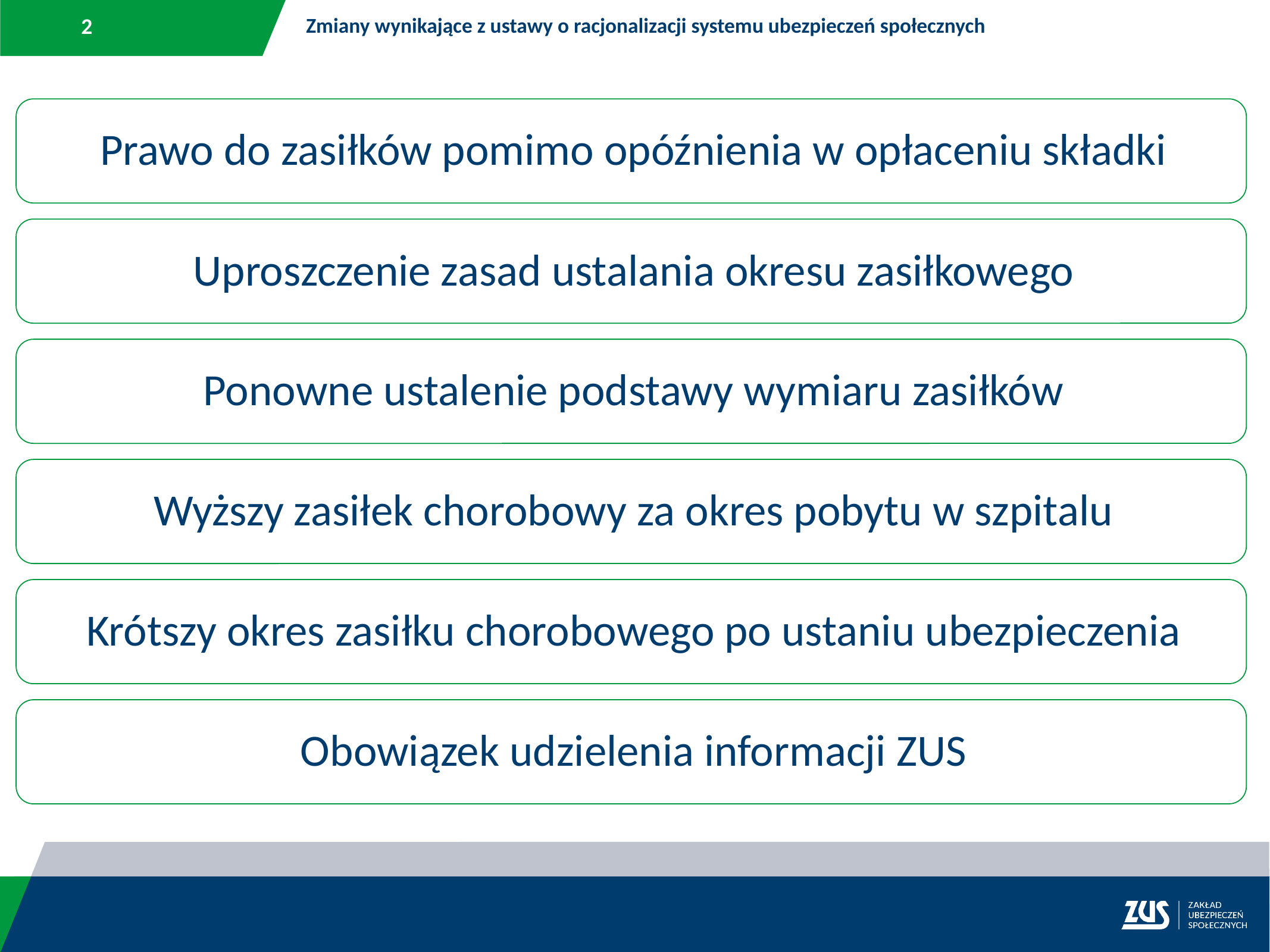

2
Zmiany wynikające z ustawy o racjonalizacji systemu ubezpieczeń społecznych
Prawo do zasiłków pomimo opóźnienia w opłaceniu składki
Uproszczenie zasad ustalania okresu zasiłkowego
Ponowne ustalenie podstawy wymiaru zasiłków
Wyższy zasiłek chorobowy za okres pobytu w szpitalu
Krótszy okres zasiłku chorobowego po ustaniu ubezpieczenia
Obowiązek udzielenia informacji ZUS